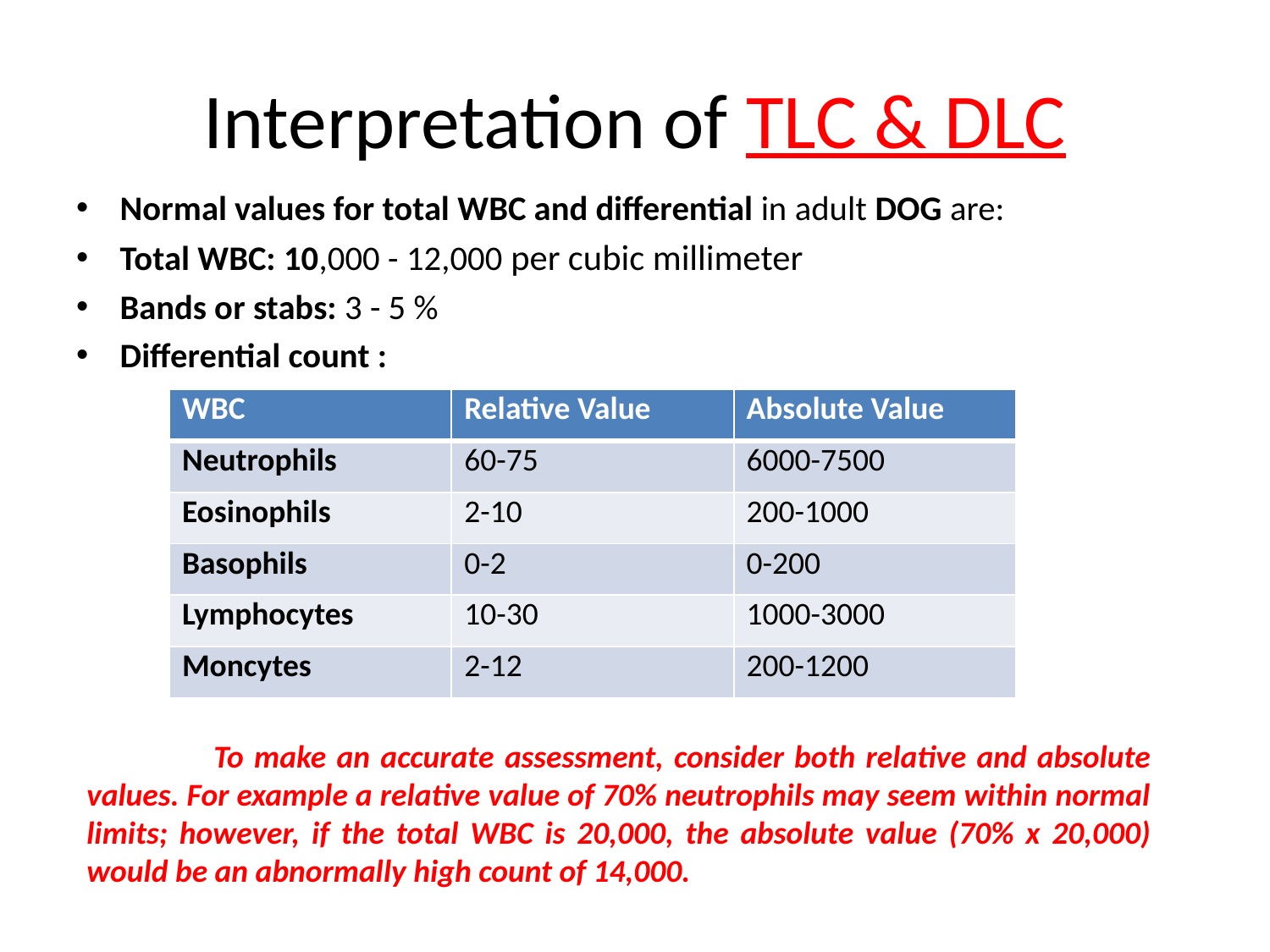

# Interpretation of TLC & DLC
Normal values for total WBC and differential in adult DOG are:
Total WBC: 10,000 - 12,000 per cubic millimeter
Bands or stabs: 3 - 5 %
Differential count :

| WBC | Relative Value | Absolute Value |
| --- | --- | --- |
| Neutrophils | 60-75 | 6000-7500 |
| Eosinophils | 2-10 | 200-1000 |
| Basophils | 0-2 | 0-200 |
| Lymphocytes | 10-30 | 1000-3000 |
| Moncytes | 2-12 | 200-1200 |
	To make an accurate assessment, consider both relative and absolute values. For example a relative value of 70% neutrophils may seem within normal limits; however, if the total WBC is 20,000, the absolute value (70% x 20,000) would be an abnormally high count of 14,000.